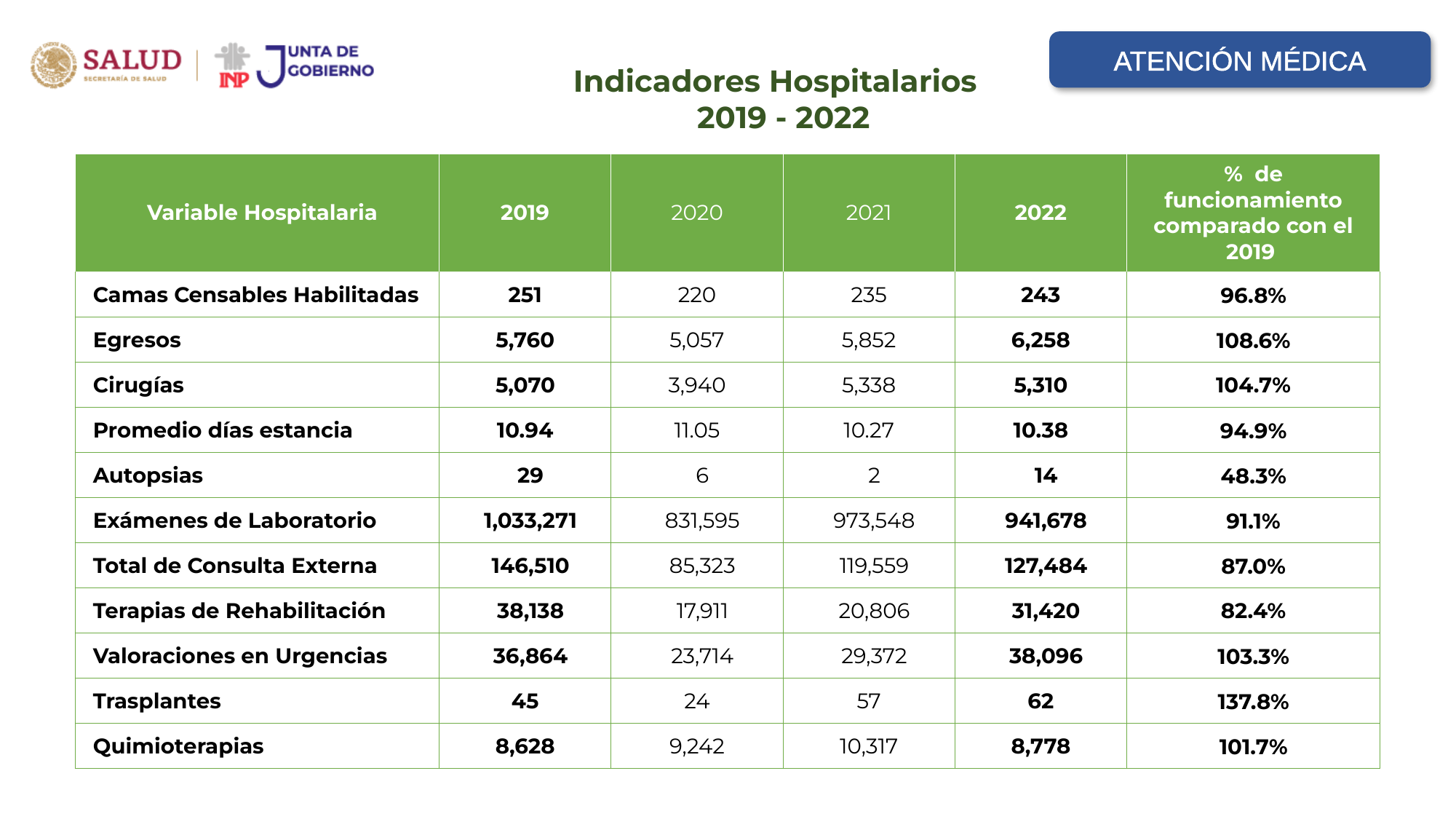

ATENCIÓN MÉDICA
Indicadores Hospitalarios
2019 - 2022
| Variable Hospitalaria | 2019 | 2020 | 2021 | 2022 | % de funcionamiento comparado con el 2019 |
| --- | --- | --- | --- | --- | --- |
| Camas Censables Habilitadas | 251 | 220 | 235 | 243 | 96.8% |
| Egresos | 5,760 | 5,057 | 5,852 | 6,258 | 108.6% |
| Cirugías | 5,070 | 3,940 | 5,338 | 5,310 | 104.7% |
| Promedio días estancia | 10.94 | 11.05 | 10.27 | 10.38 | 94.9% |
| Autopsias | 29 | 6 | 2 | 14 | 48.3% |
| Exámenes de Laboratorio | 1,033,271 | 831,595 | 973,548 | 941,678 | 91.1% |
| Total de Consulta Externa | 146,510 | 85,323 | 119,559 | 127,484 | 87.0% |
| Terapias de Rehabilitación | 38,138 | 17,911 | 20,806 | 31,420 | 82.4% |
| Valoraciones en Urgencias | 36,864 | 23,714 | 29,372 | 38,096 | 103.3% |
| Trasplantes | 45 | 24 | 57 | 62 | 137.8% |
| Quimioterapias | 8,628 | 9,242 | 10,317 | 8,778 | 101.7% |